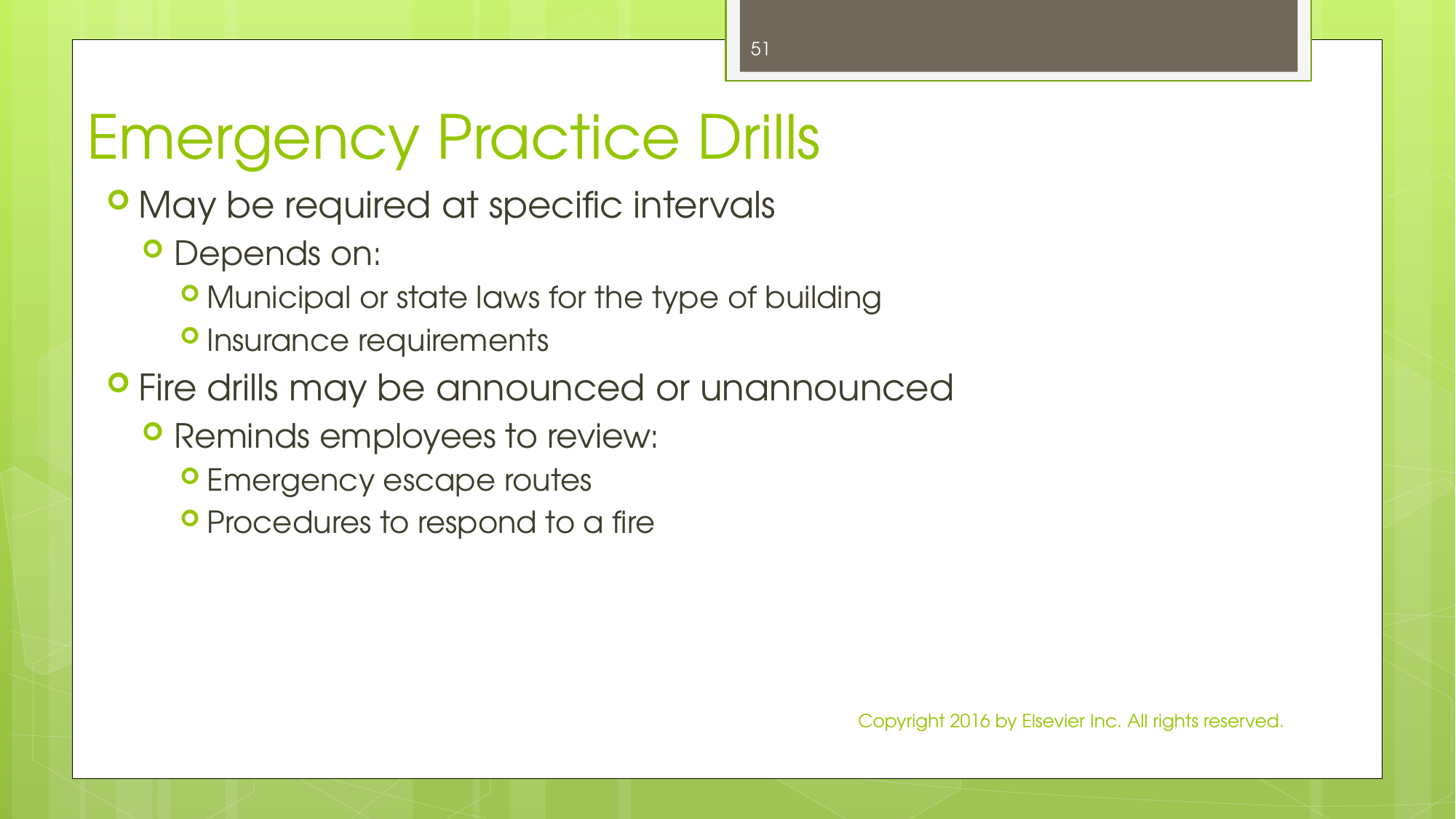

51
# Emergency Practice Drills
May be required at specific intervals
Depends on:
Municipal or state laws for the type of building
Insurance requirements
Fire drills may be announced or unannounced
Reminds employees to review:
Emergency escape routes
Procedures to respond to a fire
Copyright 2016 by Elsevier Inc. All rights reserved.